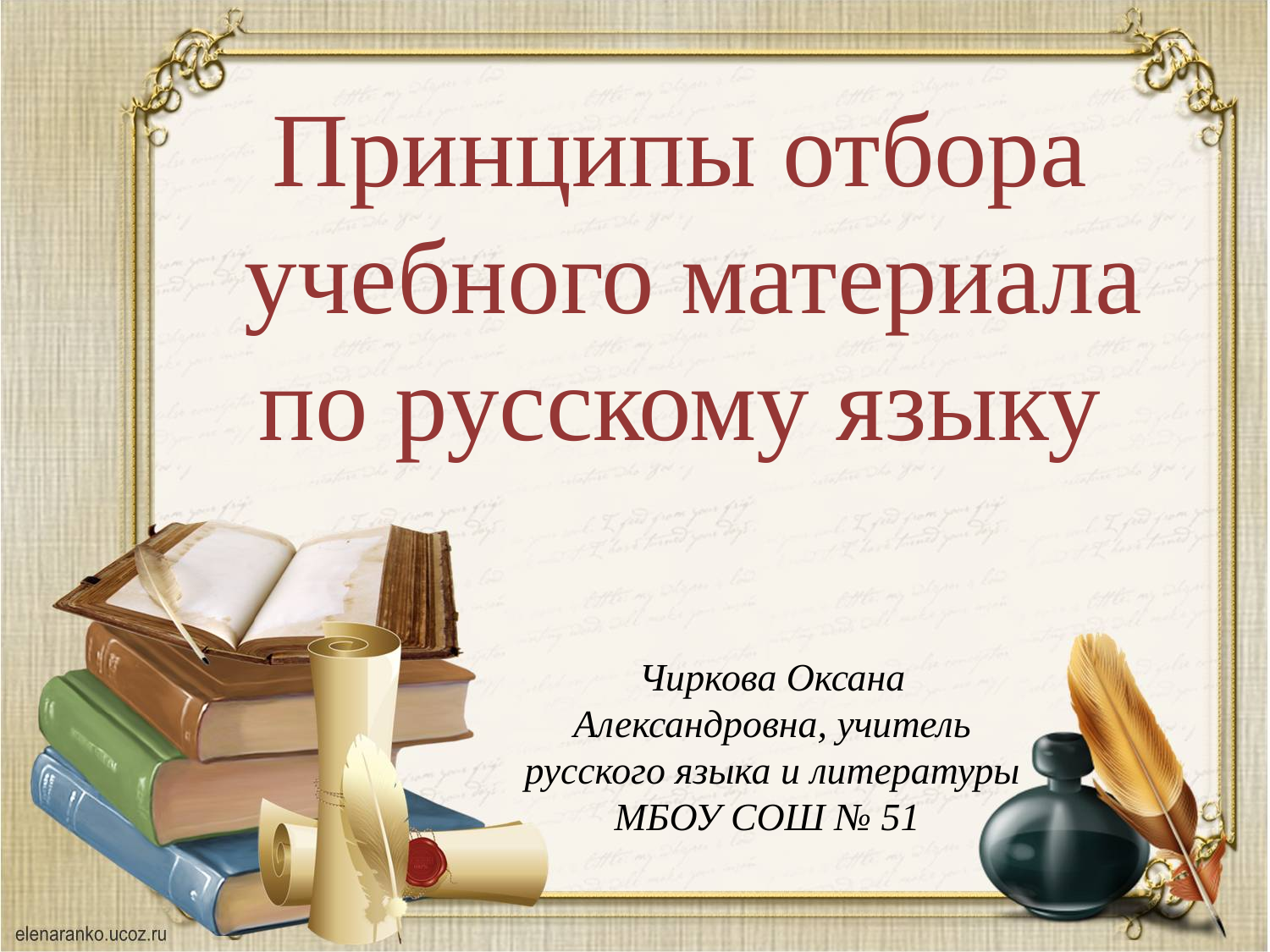

Принципы отбора
 учебного материала по русскому языку
Чиркова Оксана Александровна, учитель русского языка и литературы МБОУ СОШ № 51